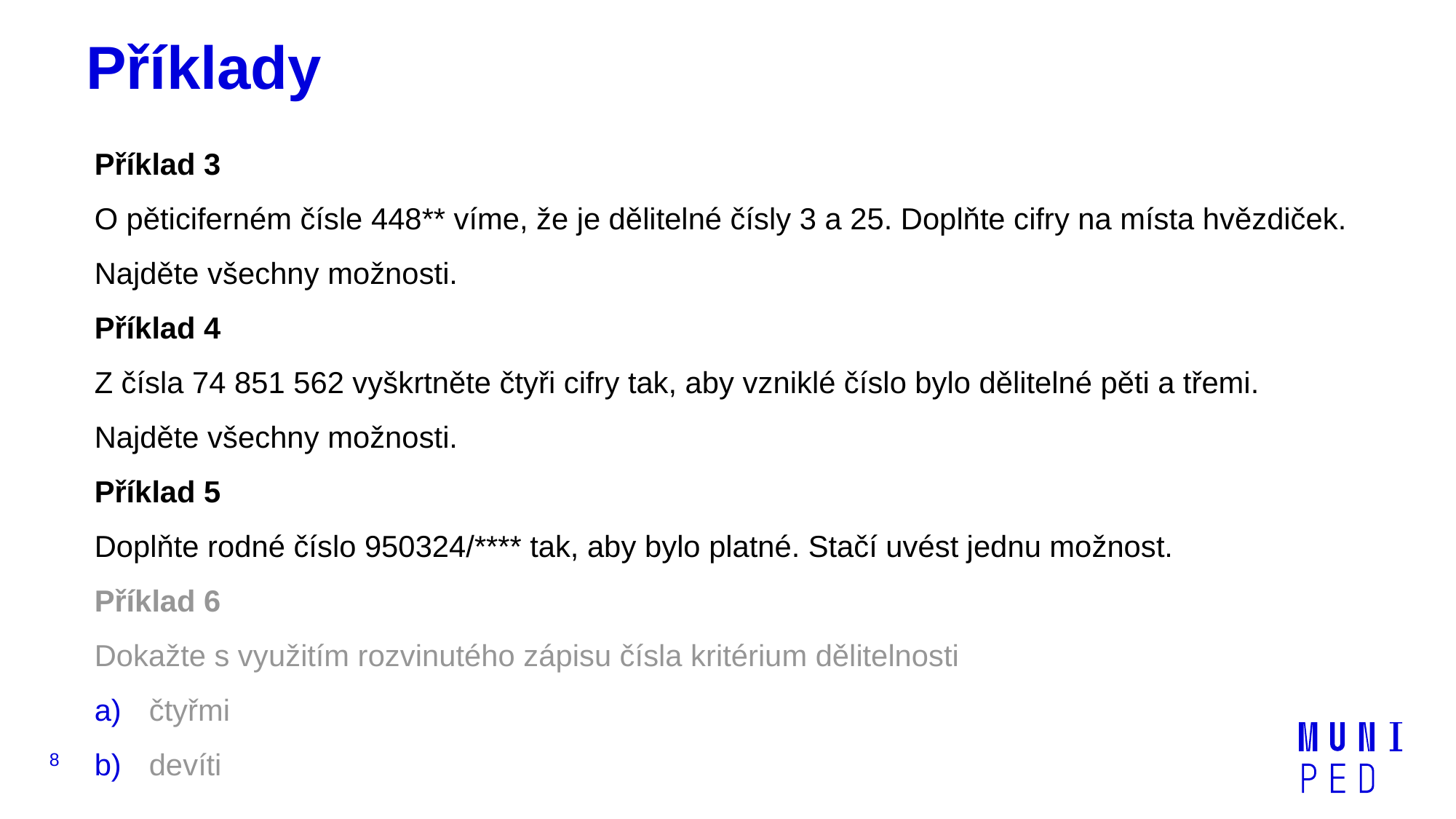

# Příklady
Příklad 3
O pěticiferném čísle 448** víme, že je dělitelné čísly 3 a 25. Doplňte cifry na místa hvězdiček. Najděte všechny možnosti.
Příklad 4
Z čísla 74 851 562 vyškrtněte čtyři cifry tak, aby vzniklé číslo bylo dělitelné pěti a třemi. Najděte všechny možnosti.
Příklad 5
Doplňte rodné číslo 950324/**** tak, aby bylo platné. Stačí uvést jednu možnost.
Příklad 6
Dokažte s využitím rozvinutého zápisu čísla kritérium dělitelnosti
čtyřmi
devíti

8